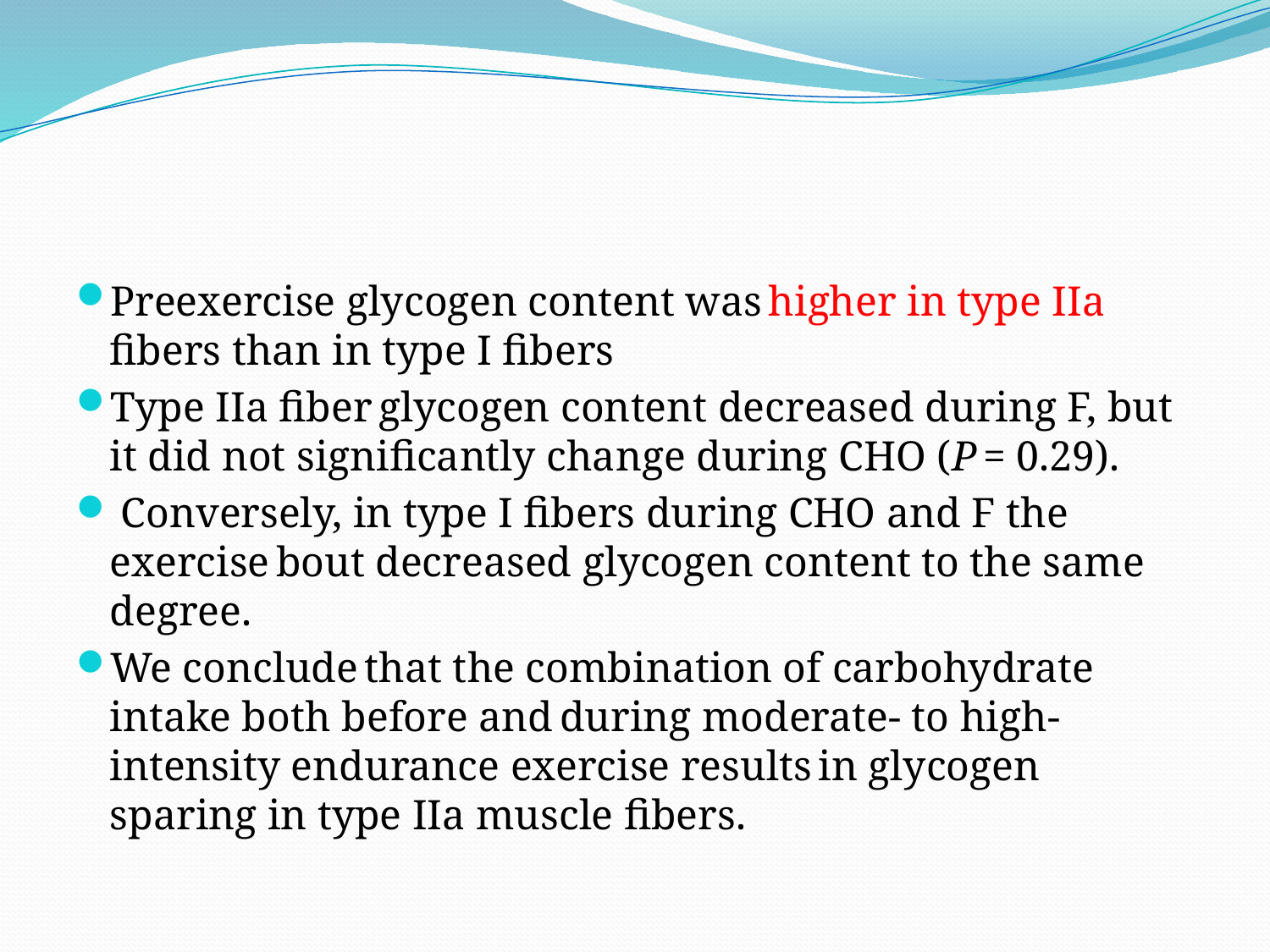

#
Preexercise glycogen content was higher in type IIa fibers than in type I fibers
Type IIa fiber glycogen content decreased during F, but it did not significantly change during CHO (P = 0.29).
 Conversely, in type I fibers during CHO and F the exercise bout decreased glycogen content to the same degree.
We conclude that the combination of carbohydrate intake both before and during moderate- to high-intensity endurance exercise results in glycogen sparing in type IIa muscle fibers.